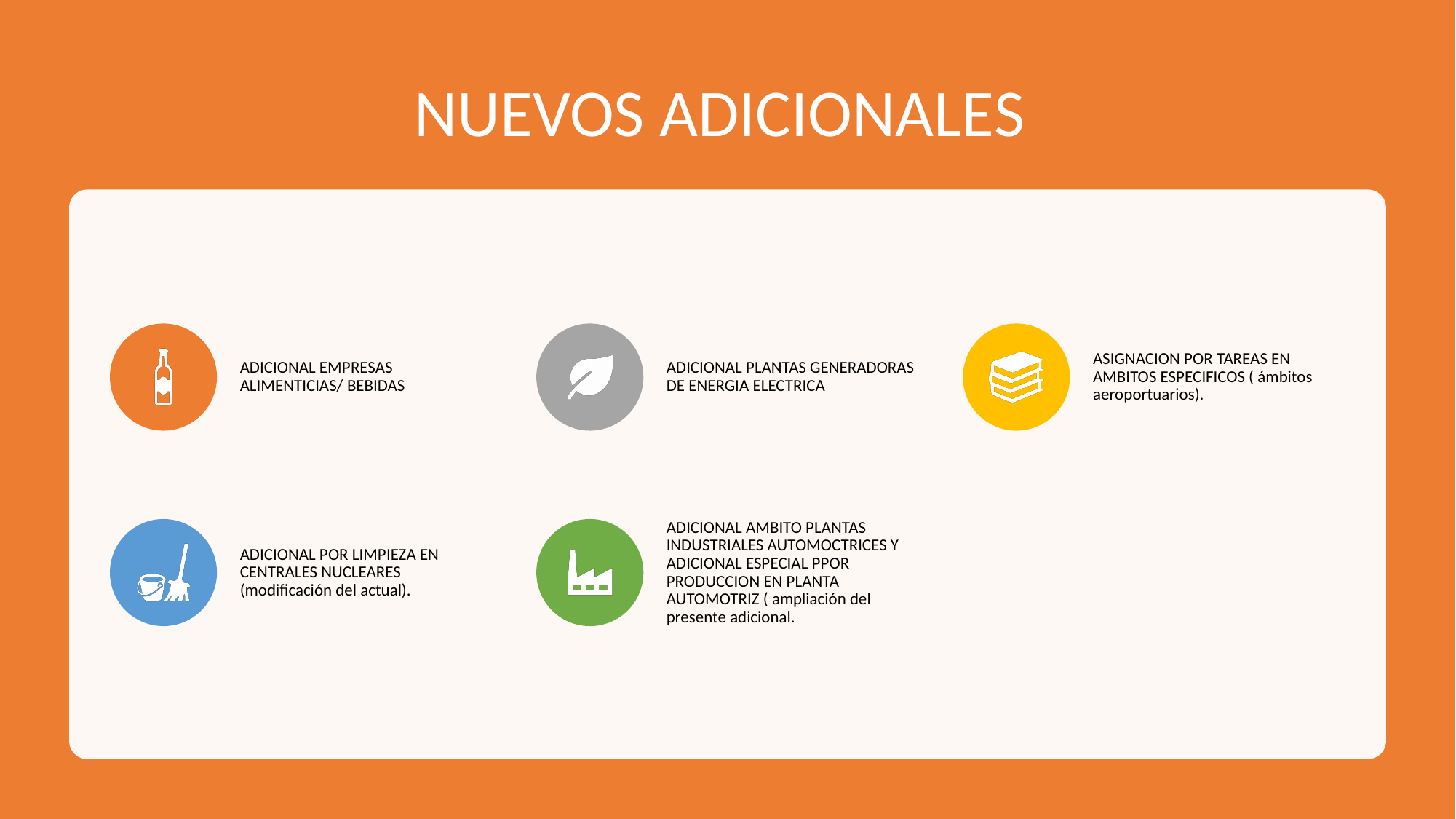

# NUEVOS ADICIONALES

ADICIONAL EMPRESAS ALIMENTICIAS/ BEBIDAS
ADICIONAL PLANTAS GENERADORAS DE ENERGIA ELECTRICA
ASIGNACION POR TAREAS EN AMBITOS ESPECIFICOS ( ámbitos aeroportuarios).
ADICIONAL POR LIMPIEZA EN CENTRALES NUCLEARES (modificación del actual).
ADICIONAL AMBITO PLANTAS INDUSTRIALES AUTOMOCTRICES Y ADICIONAL ESPECIAL PPOR PRODUCCION EN PLANTA AUTOMOTRIZ ( ampliación del presente adicional.